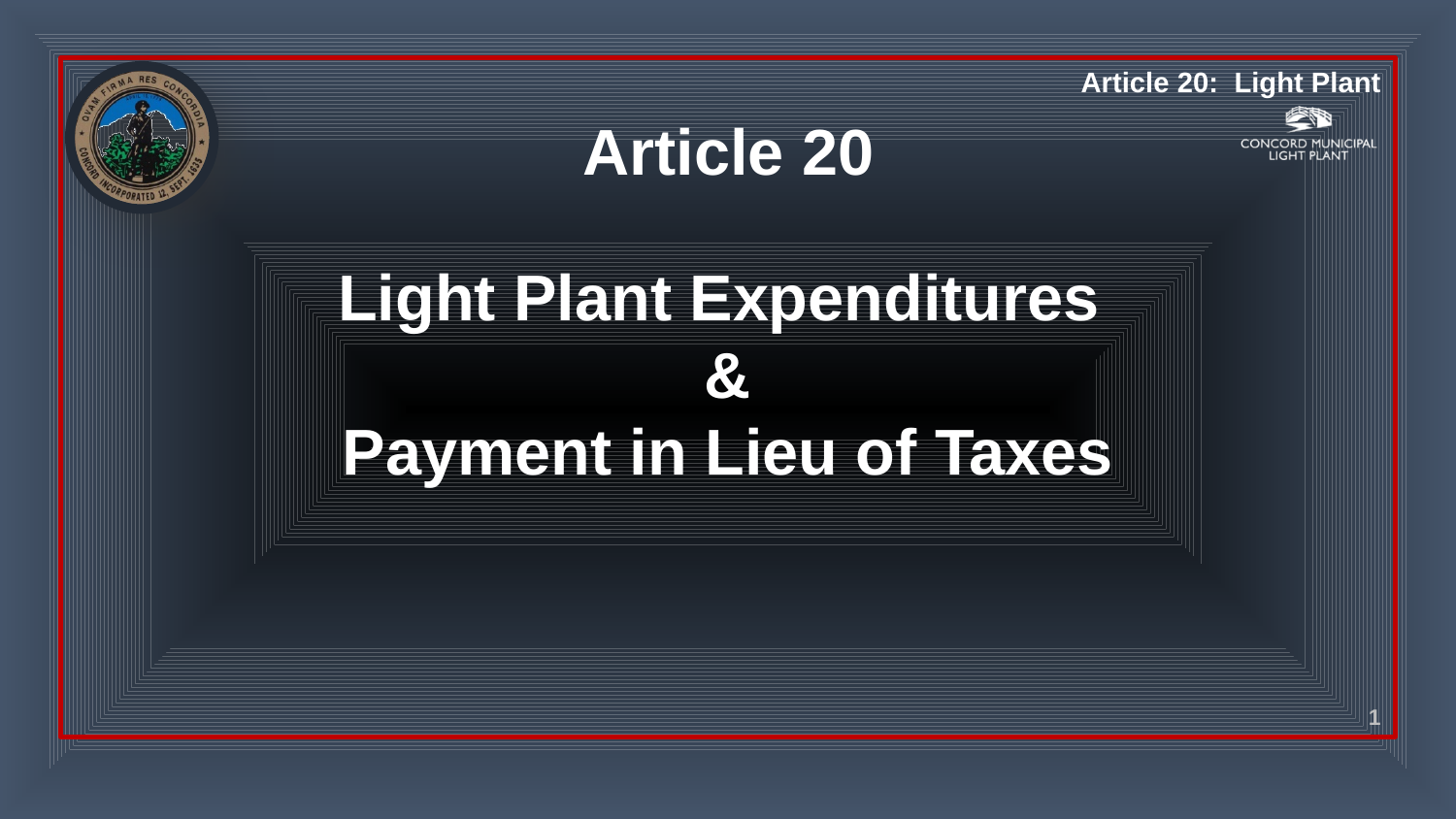

# Article 20
Light Plant Expenditures
&
Payment in Lieu of Taxes

1